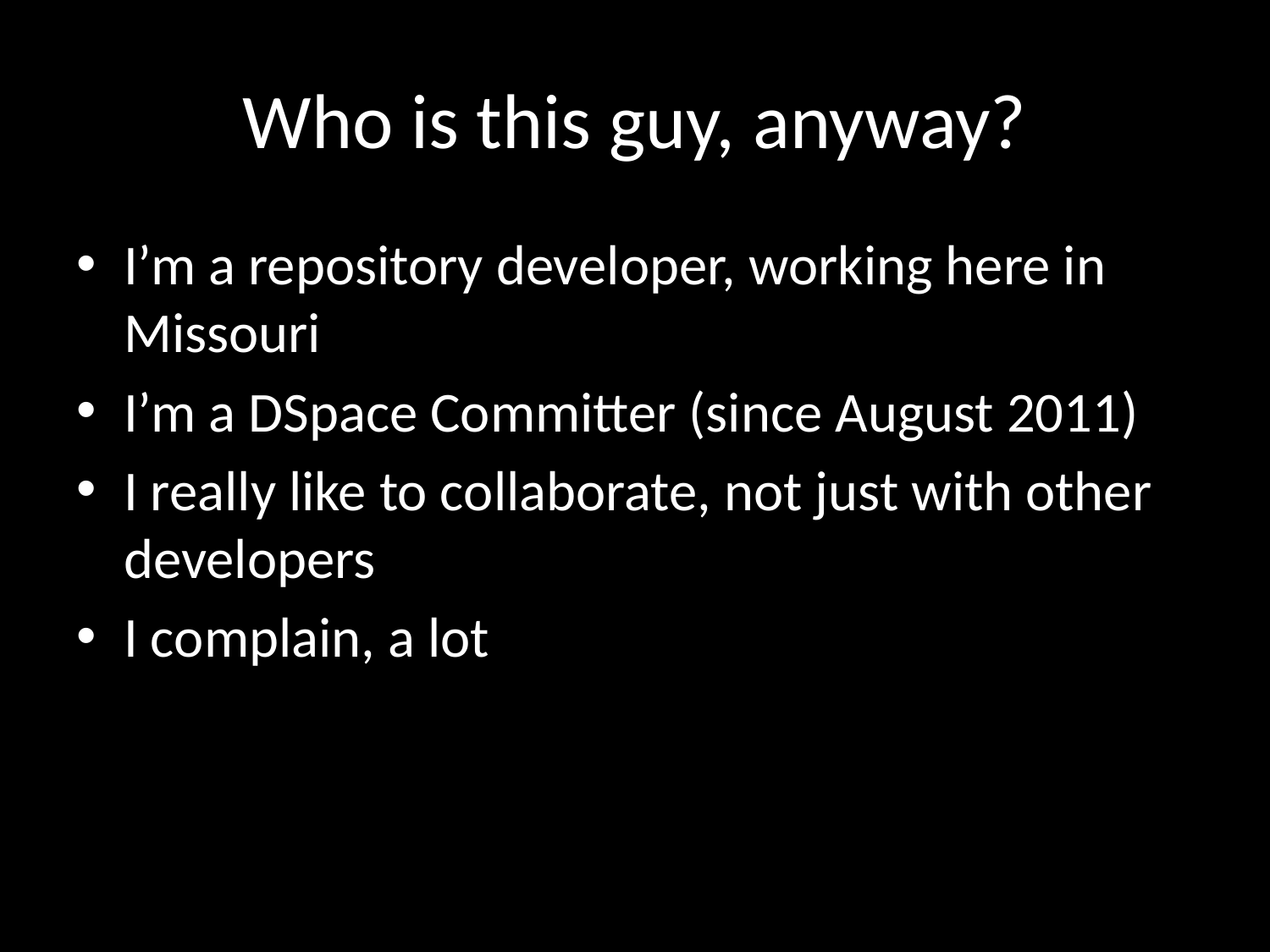

# Who is this guy, anyway?
I’m a repository developer, working here in Missouri
I’m a DSpace Committer (since August 2011)
I really like to collaborate, not just with other developers
I complain, a lot